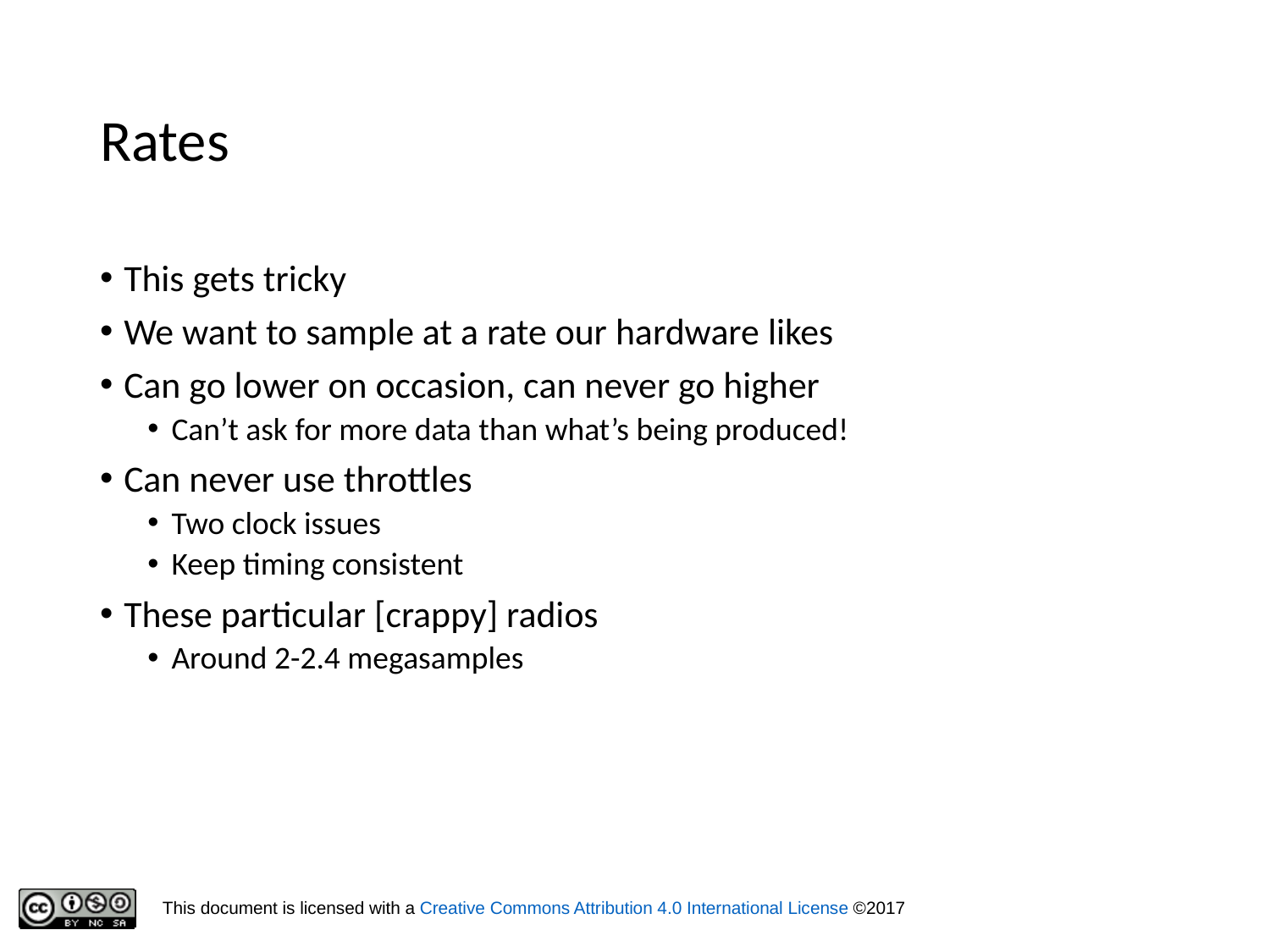

# Rates
This gets tricky
We want to sample at a rate our hardware likes
Can go lower on occasion, can never go higher
Can’t ask for more data than what’s being produced!
Can never use throttles
Two clock issues
Keep timing consistent
These particular [crappy] radios
Around 2-2.4 megasamples